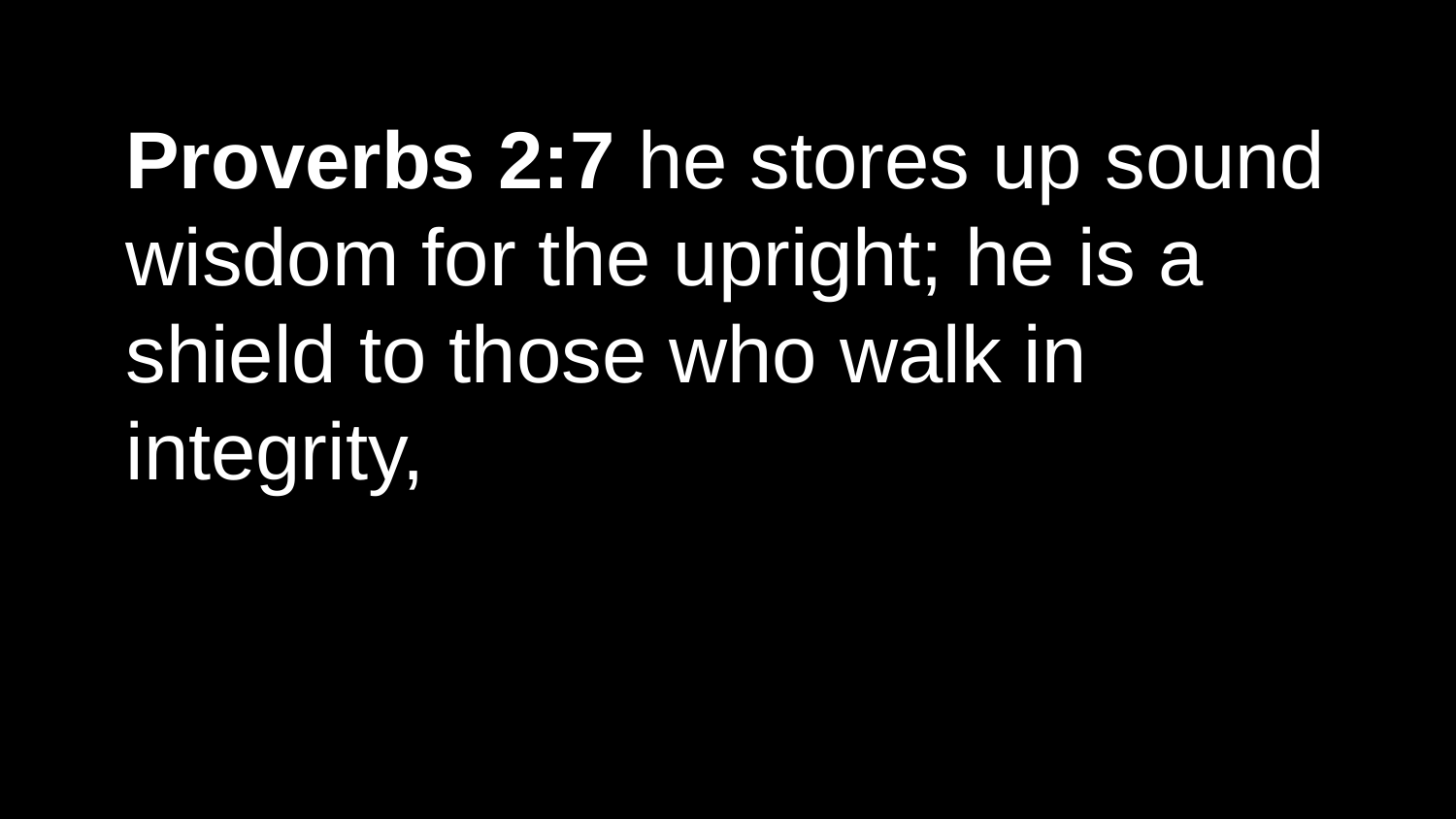

Proverbs 2:7 he stores up sound wisdom for the upright; he is a shield to those who walk in integrity,